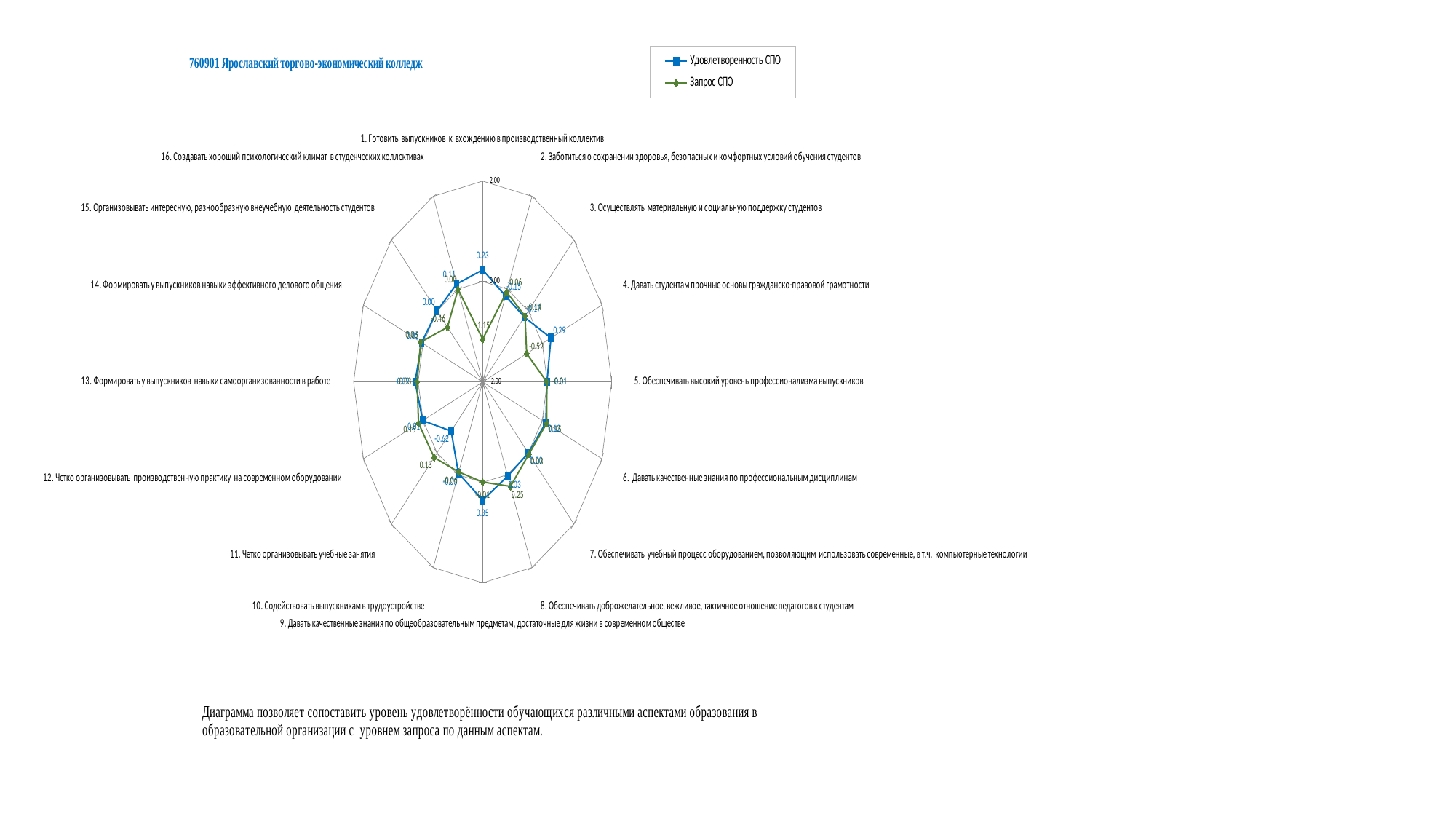

### Chart

| Category | Удовлетворенность СПО | Запрос СПО |
|---|---|---|
| 1. Готовить  выпускников  к  вхождению в производственный коллектив | 0.23180404350668424 | -1.1475641517202892 |
| 2. Заботиться о сохранении здоровья, безопасных и комфортных условий обучения студентов | -0.1460676152149634 | -0.06390491808503218 |
| 3. Осуществлять  материальную и социальную поддержку студентов | -0.17347428209546714 | -0.14352069851537716 |
| 4. Давать студентам прочные основы гражданско-правовой грамотности | 0.2913642836228036 | -0.5239072050159164 |
| 5. Обеспечивать высокий уровень профессионализма выпускников | -0.007004157339832814 | -0.010827731131468862 |
| 6.  Давать качественные знания по профессиональным дисциплинам | 0.11904262650488774 | 0.14840382972922267 |
| 7. Обеспечивать  учебный процесс оборудованием, позволяющим  использовать современные, в т.ч.  компьютерные технологии | 0.0025195101273448816 | 0.028980159083704417 |
| 8. Обеспечивать доброжелательное, вежливое, тактичное отношение педагогов к студентам | 0.02965748419529612 | 0.2501351047235521 |
| 9. Давать качественные знания по общеобразовательным предметам, достаточные для жизни в современном обществе | 0.3535474773852897 | -0.006404632218671655 |
| 10. Содействовать выпускникам в трудоустройстве | -0.03375401956743901 | -0.05948181917223497 |
| 11. Четко организовывать учебные занятия | -0.6181608868721994 | 0.1262883351652382 |
| 12. Четко организовывать  производственную практику  на современном оборудовании | 0.010458464843608644 | 0.15103348306294975 |
| 13. Формировать у выпускников  навыки самоорганизованности в работе | 0.09253160233290897 | 0.03340325799650162 |
| 14. Формировать у выпускников навыки эффективного делового общения | 0.04954075232426673 | 0.07763424712447052 |
| 15. Организовывать интересную, разнообразную внеучебную  деятельность студентов | 0.0011760460645901395 | -0.4575607213239614 |
| 16. Создавать хороший психологический климат  в студенческих коллективах | 0.11080271358657043 | -0.001981533305874448 |